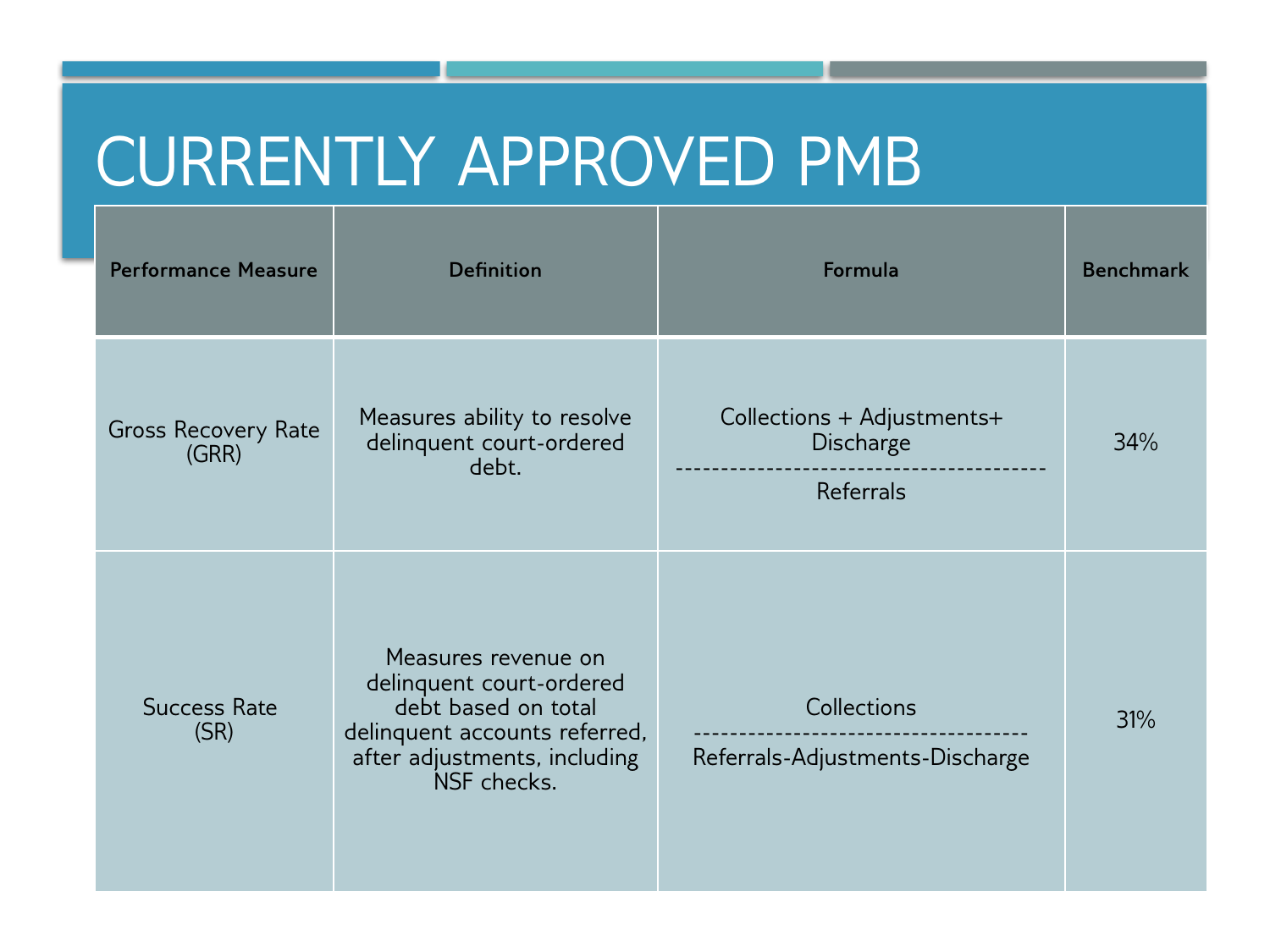

# Currently Approved PMB
| Performance Measure | Definition | Formula | Benchmark |
| --- | --- | --- | --- |
| Gross Recovery Rate (GRR) | Measures ability to resolve delinquent court-ordered debt. | Collections + Adjustments+ Discharge ----------------------------------------- Referrals | 34% |
| Success Rate (SR) | Measures revenue on delinquent court-ordered debt based on total delinquent accounts referred, after adjustments, including NSF checks. | Collections ------------------------------------- Referrals-Adjustments-Discharge | 31% |